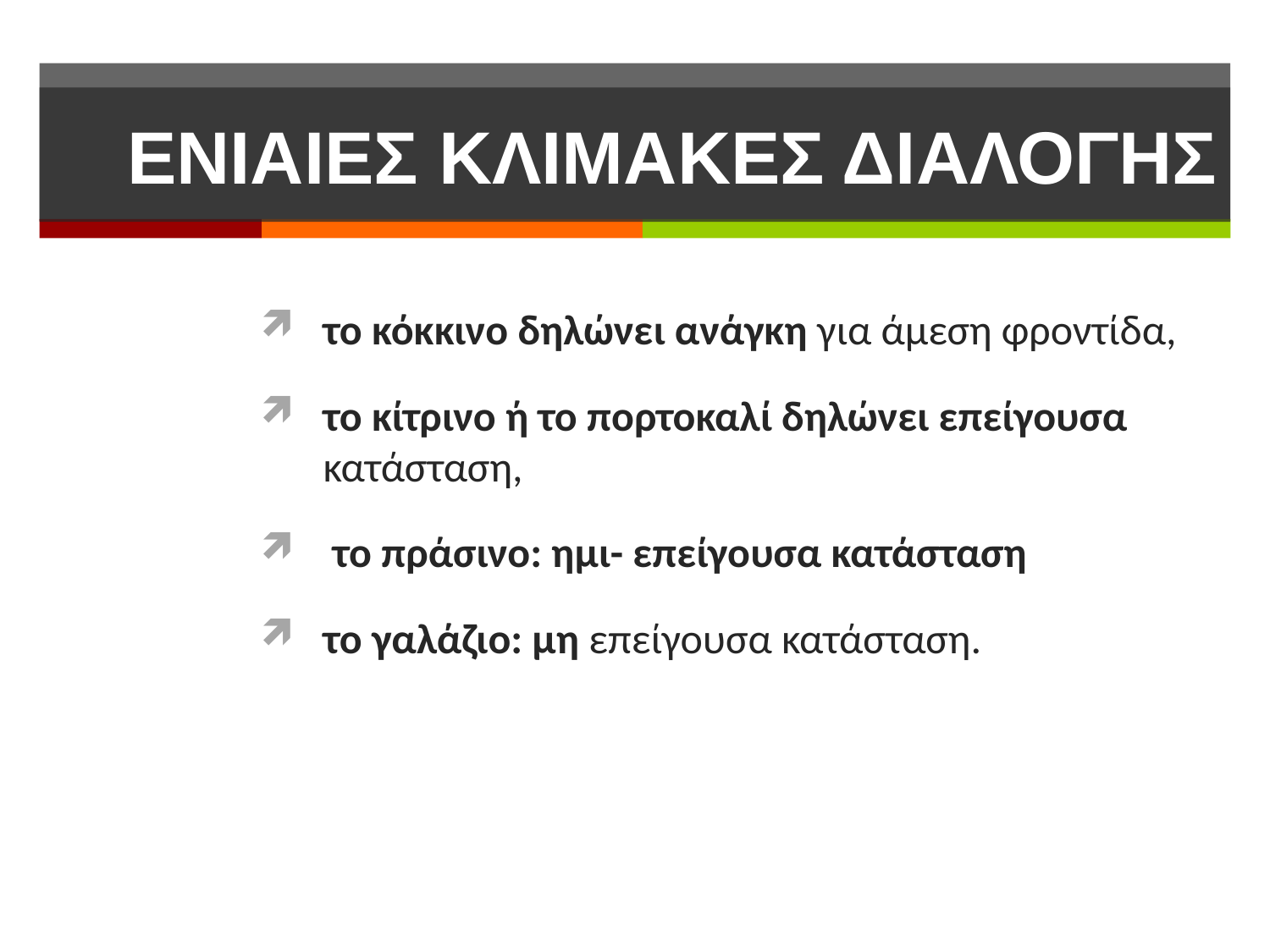

# ΕΝΙΑΙΕΣ ΚΛΙΜΑΚΕΣ ΔΙΑΛΟΓΗΣ
το κόκκινο δηλώνει ανάγκη για άμεση φροντίδα,
το κίτρινο ή το πορτοκαλί δηλώνει επείγουσα κατάσταση,
 το πράσινο: ημι- επείγουσα κατάσταση
το γαλάζιο: μη επείγουσα κατάσταση.